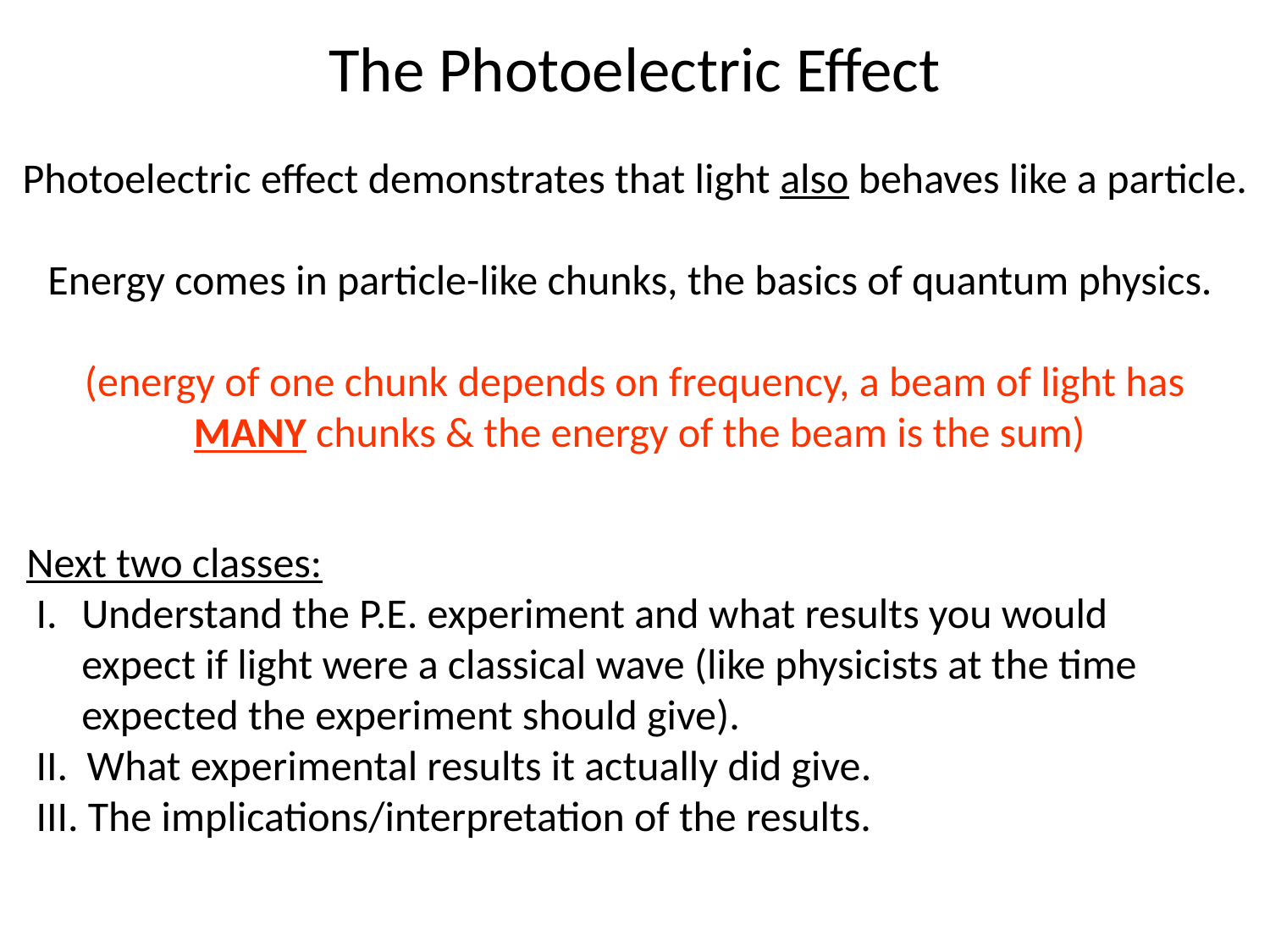

The Photoelectric Effect
Photoelectric effect demonstrates that light also behaves like a particle.

Energy comes in particle-like chunks, the basics of quantum physics.

(energy of one chunk depends on frequency, a beam of light has
 MANY chunks & the energy of the beam is the sum)
Next two classes:
 I. 	Understand the P.E. experiment and what results you would expect if light were a classical wave (like physicists at the time expected the experiment should give).
 II.  What experimental results it actually did give.
 III. The implications/interpretation of the results.